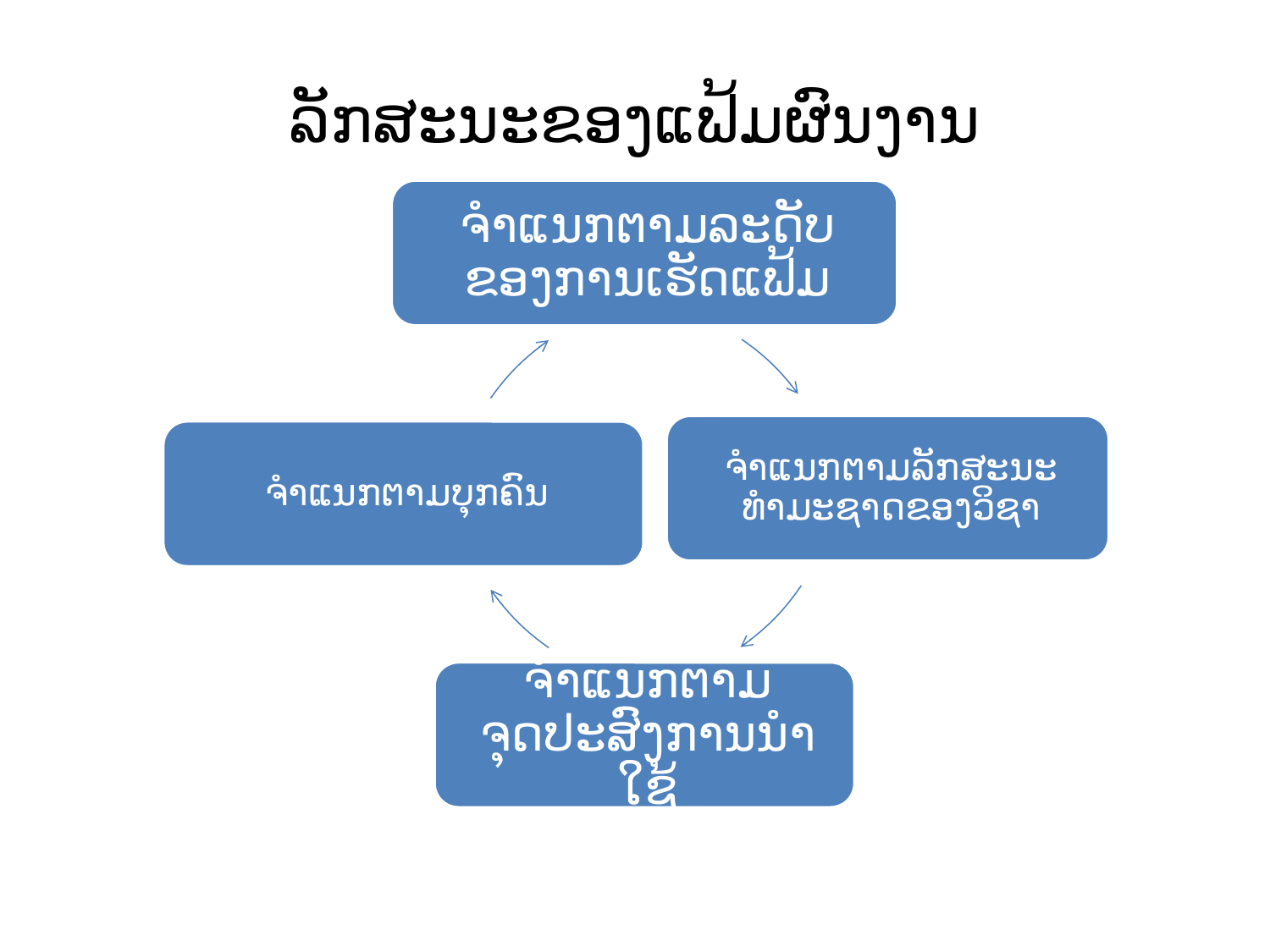

# ລັກສະນະຂອງແຟ້ມຜົນງານ
ຈຳແນກຕາມລະດັບຂອງການເຮັດແຟ້ມ
ຈຳແນກຕາມລັກສະນະທຳມະຊາດຂອງວິຊາ
ຈຳແນກຕາມຈຸດປະສົງການນຳໃຊ້
ຈຳແນກຕາມບຸກຄົນ